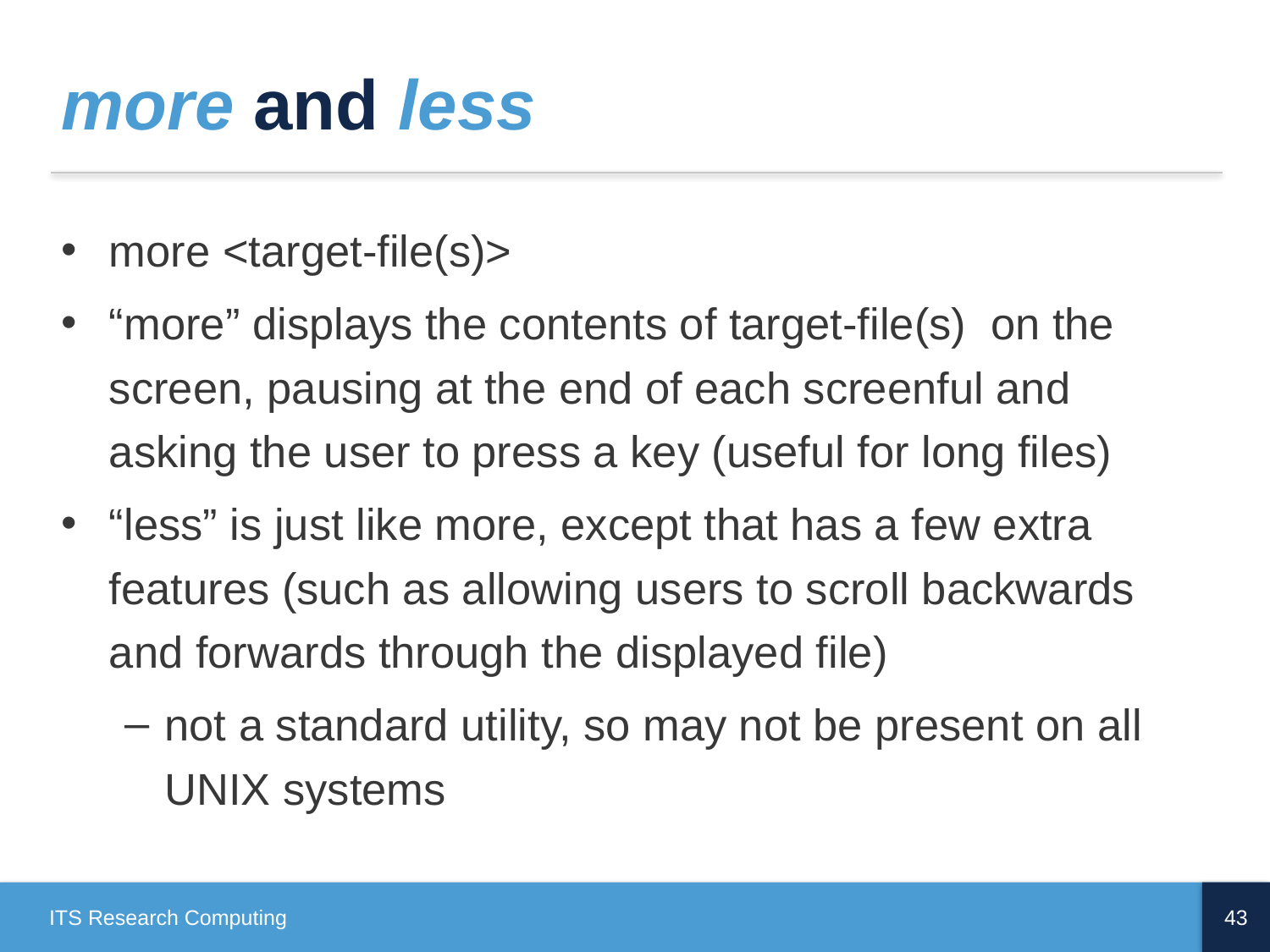

# more and less
more <target-file(s)>
“more” displays the contents of target-file(s)  on the screen, pausing at the end of each screenful and asking the user to press a key (useful for long files)
“less” is just like more, except that has a few extra features (such as allowing users to scroll backwards and forwards through the displayed file)
not a standard utility, so may not be present on all UNIX systems

ITS Research Computing
43